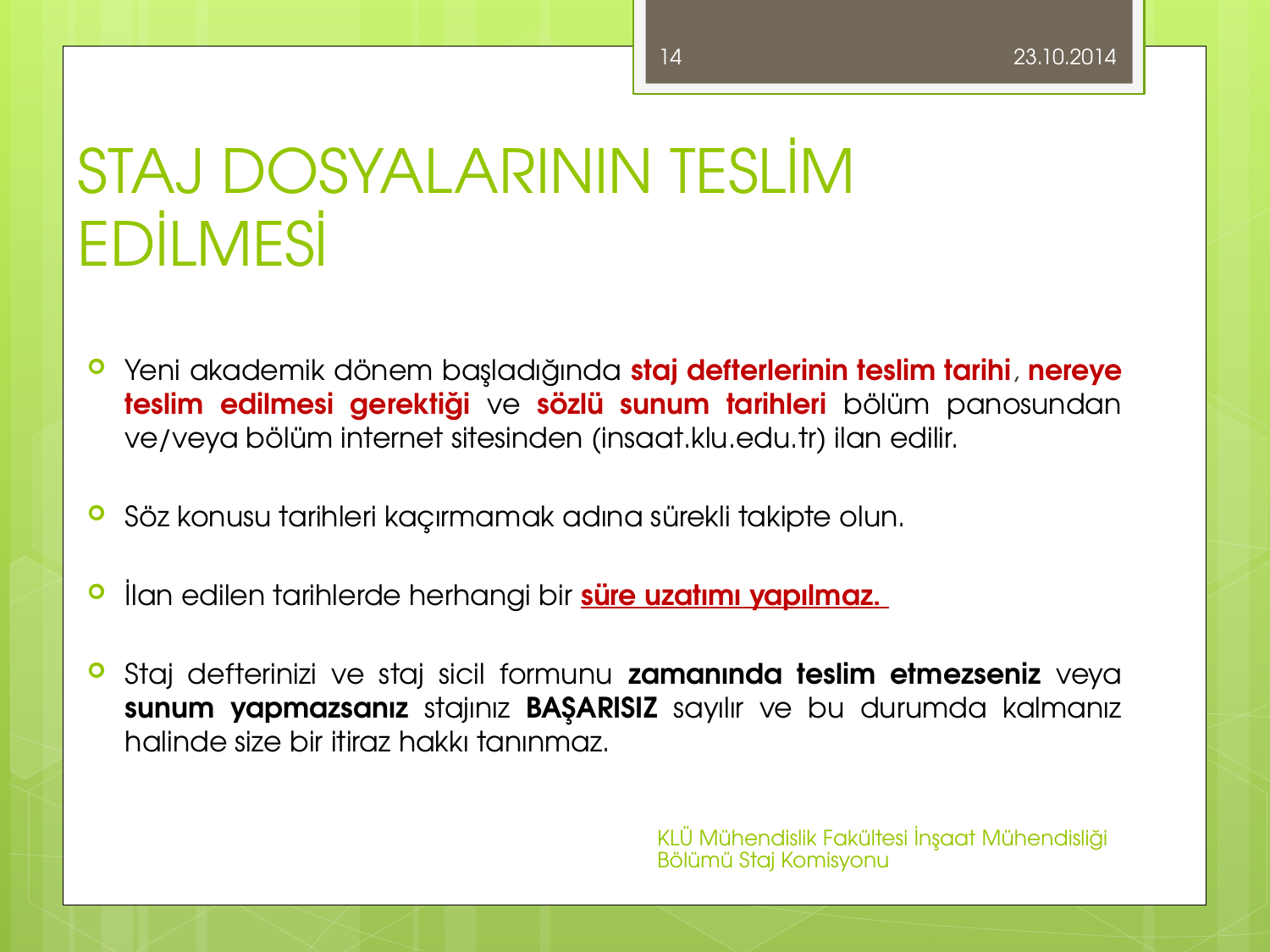

14
23.10.2014
# STAJ DOSYALARININ TESLİM EDİLMESİ
Yeni akademik dönem başladığında staj defterlerinin teslim tarihi, nereye teslim edilmesi gerektiği ve sözlü sunum tarihleri bölüm panosundan ve/veya bölüm internet sitesinden (insaat.klu.edu.tr) ilan edilir.

Söz konusu tarihleri kaçırmamak adına sürekli takipte olun.

İlan edilen tarihlerde herhangi bir süre uzatımı yapılmaz.

Staj defterinizi ve staj sicil formunu zamanında teslim etmezseniz veya sunum yapmazsanız stajınız BAŞARISIZ sayılır ve bu durumda kalmanız halinde size bir itiraz hakkı tanınmaz.

KLÜ Mühendislik Fakültesi İnşaat Mühendisliği Bölümü Staj Komisyonu